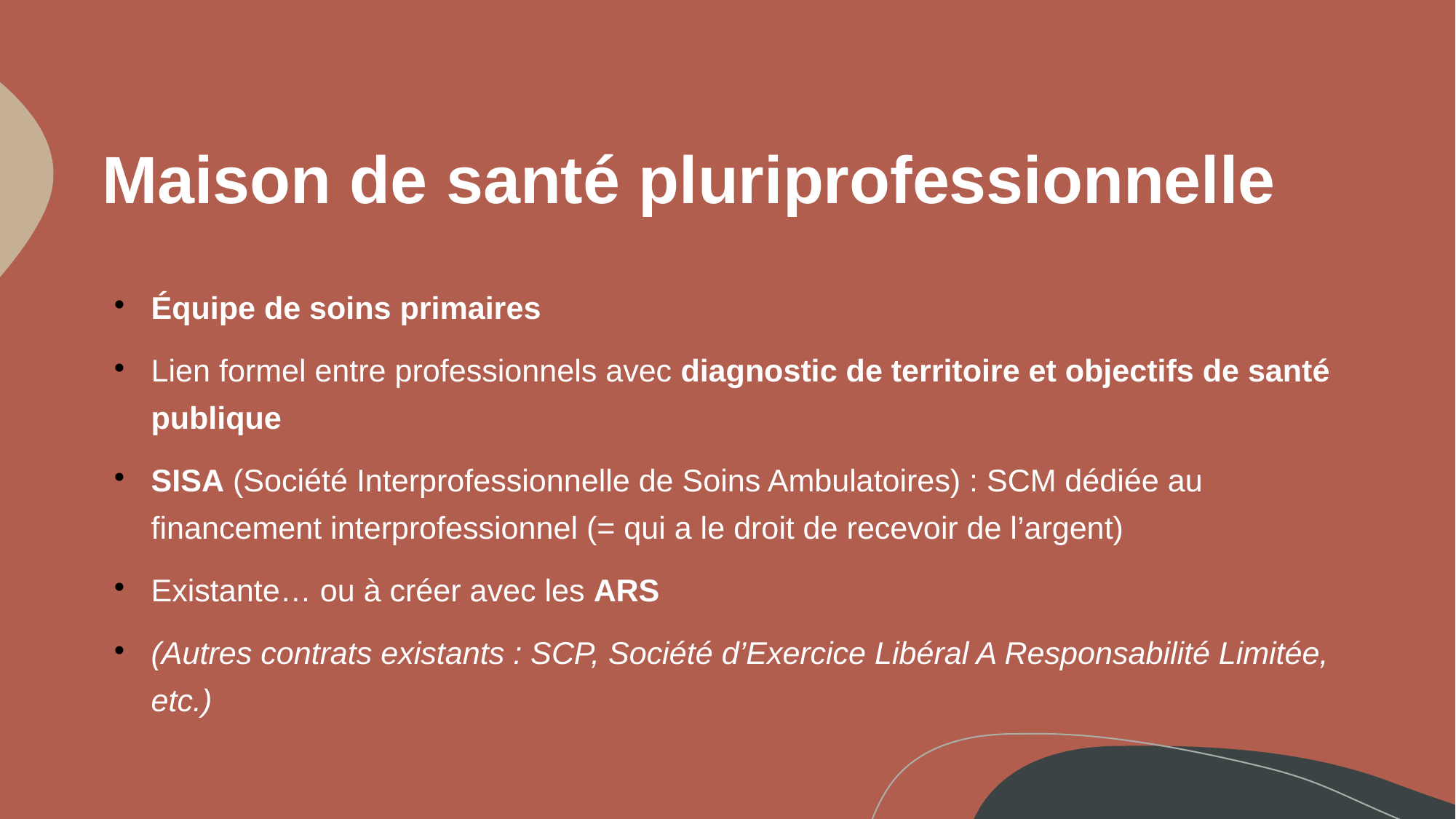

# Maison de santé pluriprofessionnelle
Équipe de soins primaires
Lien formel entre professionnels avec diagnostic de territoire et objectifs de santé publique
SISA (Société Interprofessionnelle de Soins Ambulatoires) : SCM dédiée au financement interprofessionnel (= qui a le droit de recevoir de l’argent)
Existante… ou à créer avec les ARS
(Autres contrats existants : SCP, Société d’Exercice Libéral A Responsabilité Limitée, etc.)